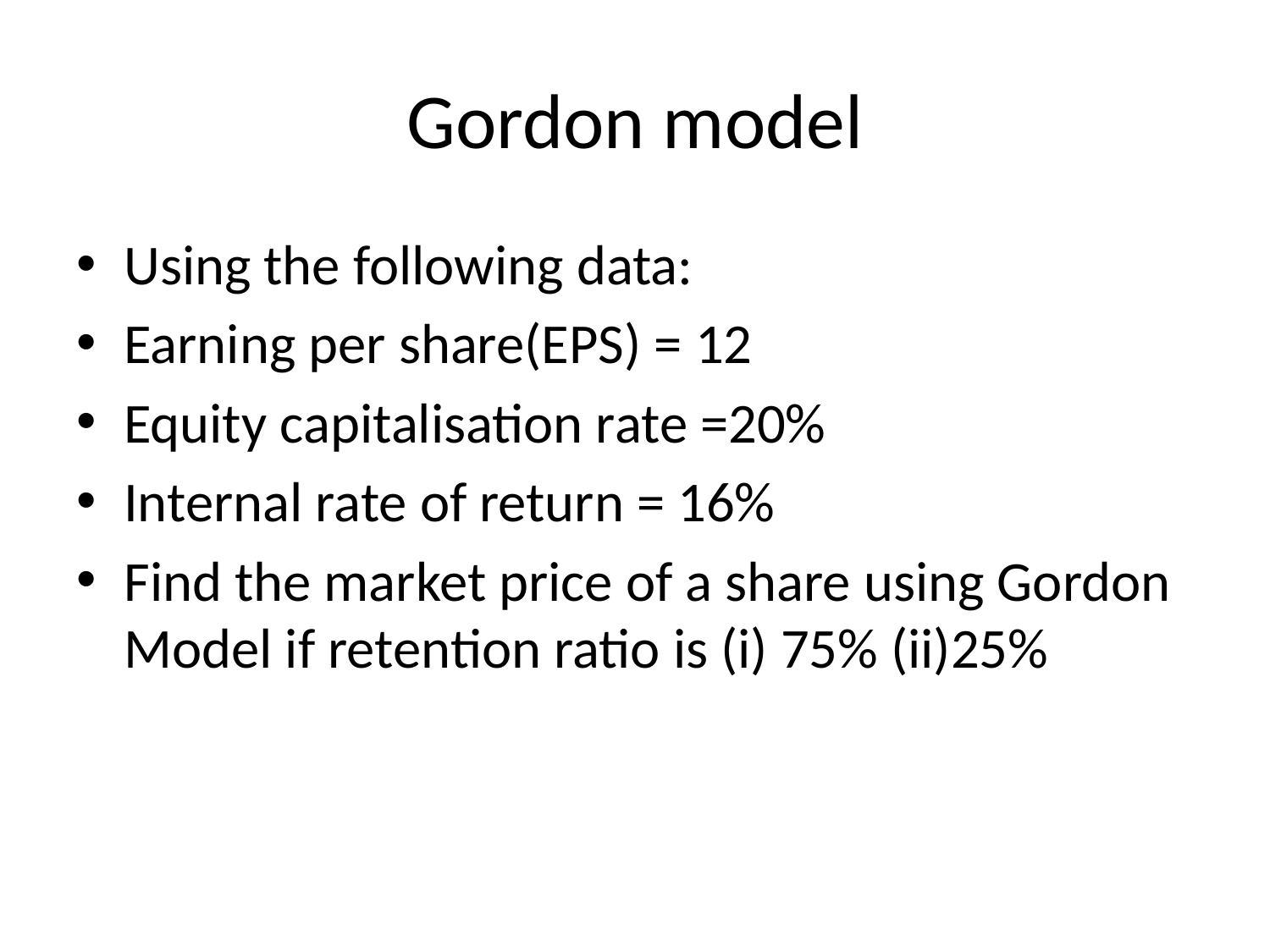

# Gordon model
Using the following data:
Earning per share(EPS) = 12
Equity capitalisation rate =20%
Internal rate of return = 16%
Find the market price of a share using Gordon Model if retention ratio is (i) 75% (ii)25%